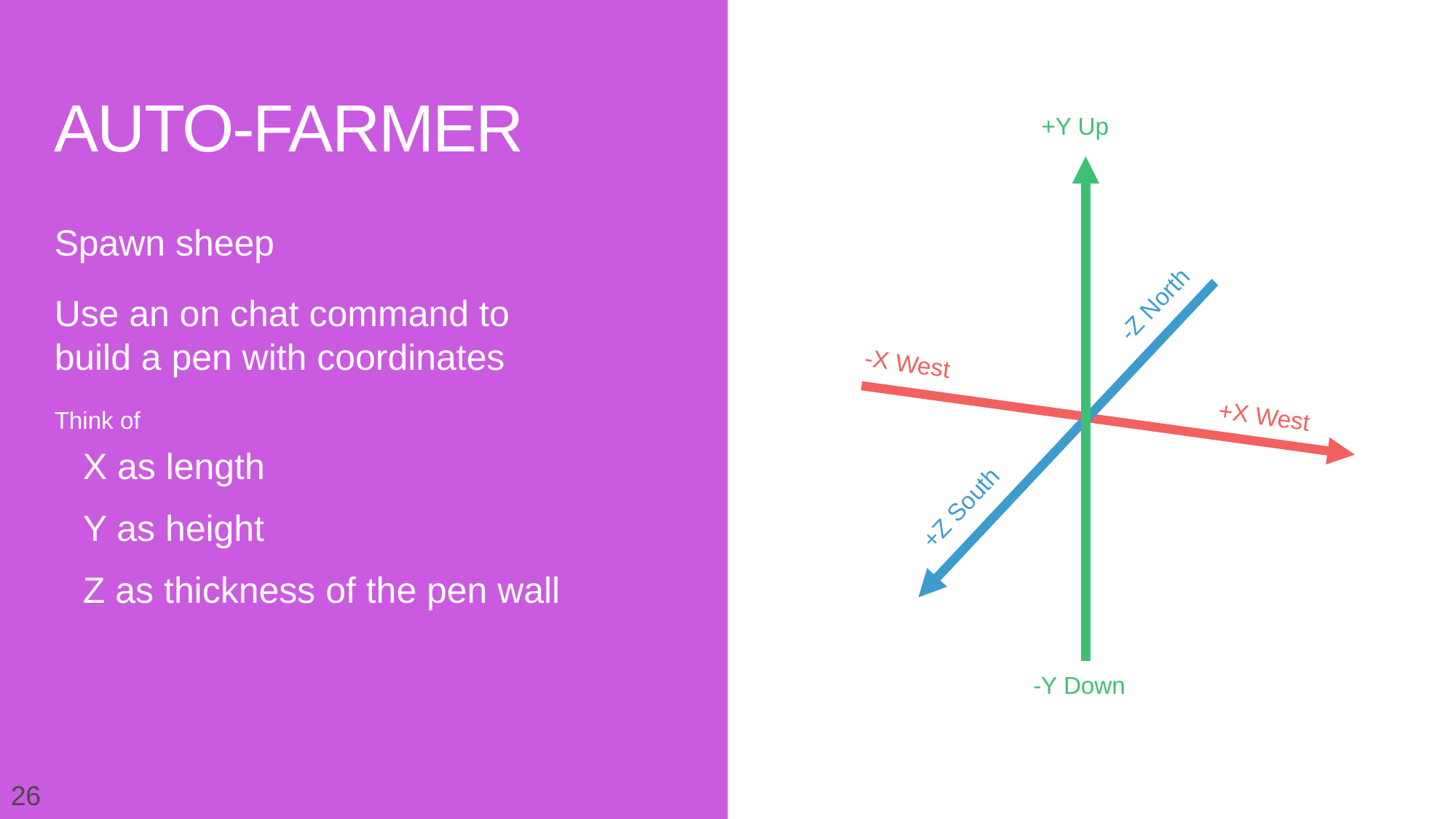

# Auto-farmer
+Y Up
Spawn sheep
Use an on chat command to
build a pen with coordinates
Think of
X as length
Y as height
Z as thickness of the pen wall

-Z North
-X West
+X West
+Z South
-Y Down
26